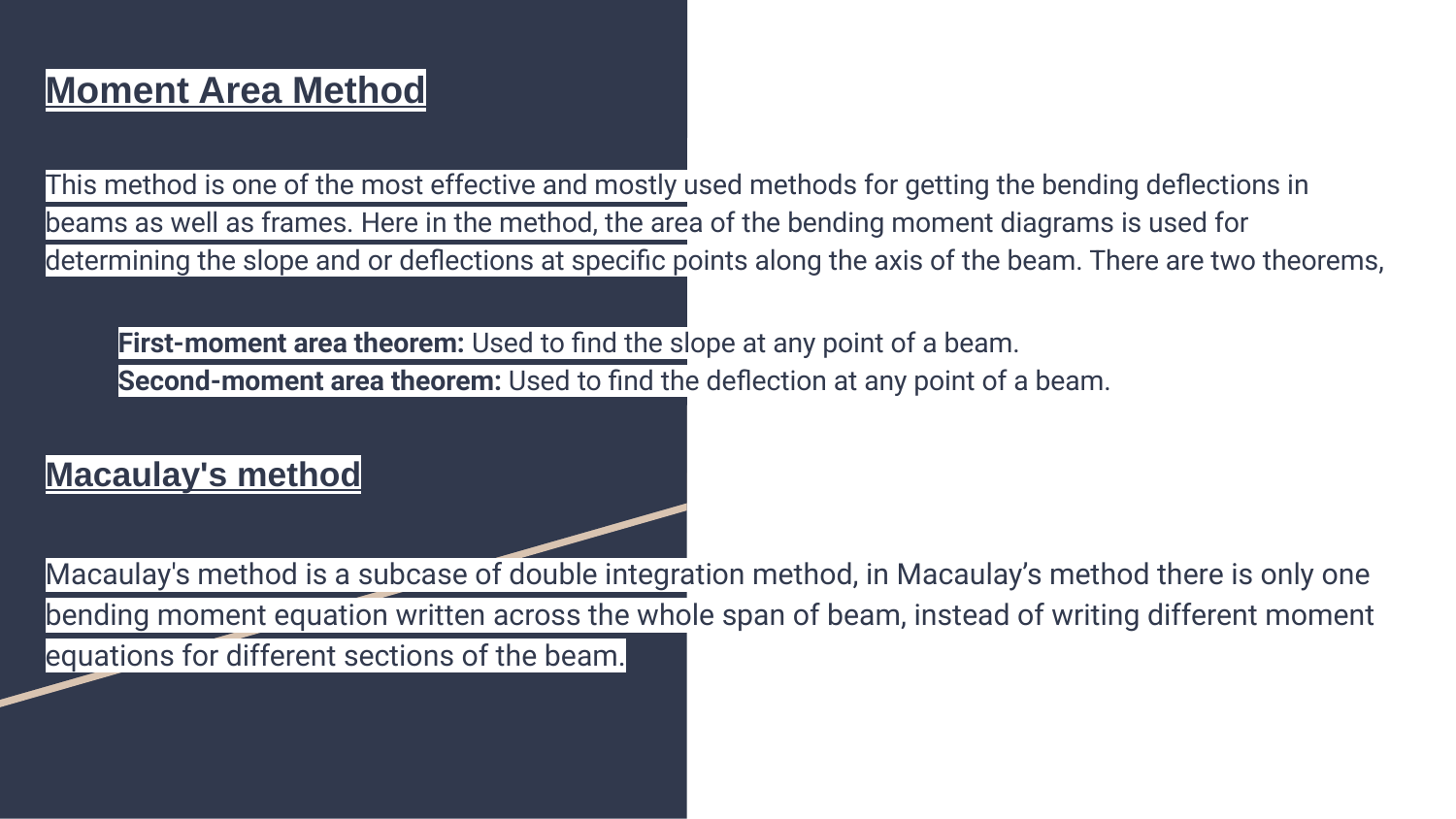

Moment Area Method

This method is one of the most effective and mostly used methods for getting the bending deflections in beams as well as frames. Here in the method, the area of the bending moment diagrams is used for determining the slope and or deflections at specific points along the axis of the beam. There are two theorems,
First-moment area theorem: Used to find the slope at any point of a beam.
Second-moment area theorem: Used to find the deflection at any point of a beam.
Macaulay's method
Macaulay's method is a subcase of double integration method, in Macaulay’s method there is only one bending moment equation written across the whole span of beam, instead of writing different moment equations for different sections of the beam.